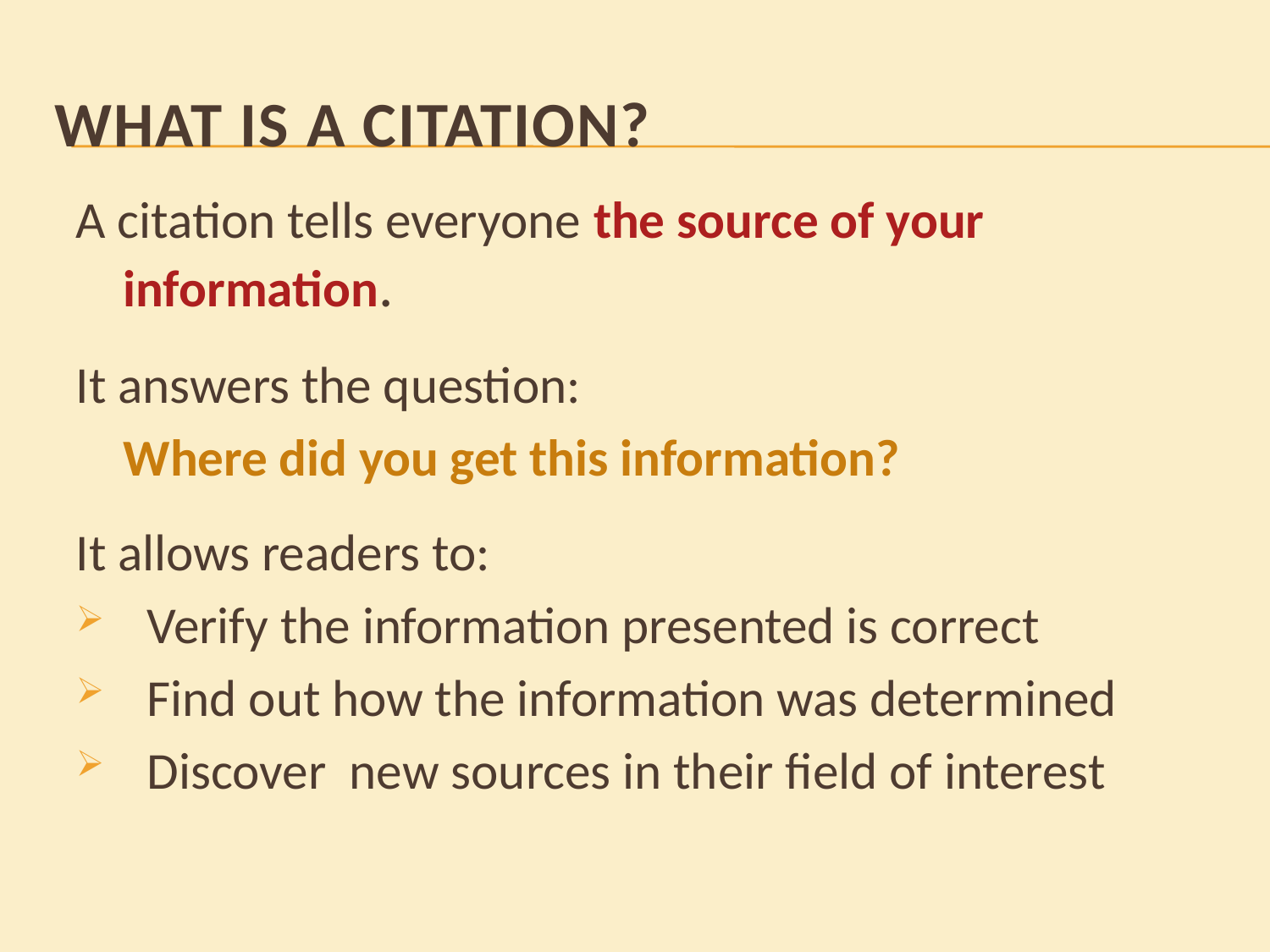

# What is a citation?
A citation tells everyone the source of your information.

It answers the question:
	Where did you get this information?

It allows readers to:
Verify the information presented is correct
Find out how the information was determined
Discover  new sources in their field of interest